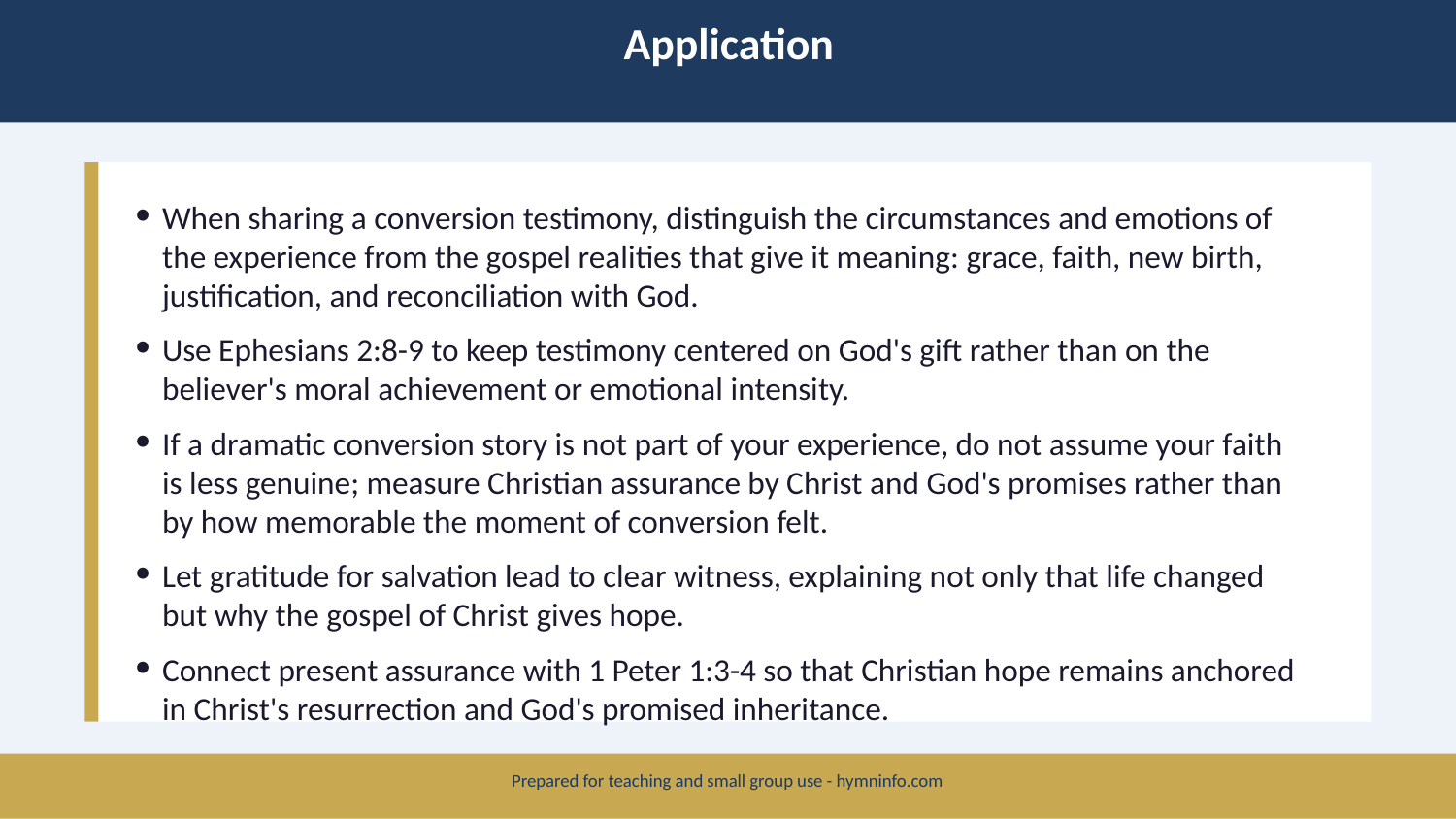

Application

When sharing a conversion testimony, distinguish the circumstances and emotions of the experience from the gospel realities that give it meaning: grace, faith, new birth, justification, and reconciliation with God.
Use Ephesians 2:8-9 to keep testimony centered on God's gift rather than on the believer's moral achievement or emotional intensity.
If a dramatic conversion story is not part of your experience, do not assume your faith is less genuine; measure Christian assurance by Christ and God's promises rather than by how memorable the moment of conversion felt.
Let gratitude for salvation lead to clear witness, explaining not only that life changed but why the gospel of Christ gives hope.
Connect present assurance with 1 Peter 1:3-4 so that Christian hope remains anchored in Christ's resurrection and God's promised inheritance.

Prepared for teaching and small group use - hymninfo.com